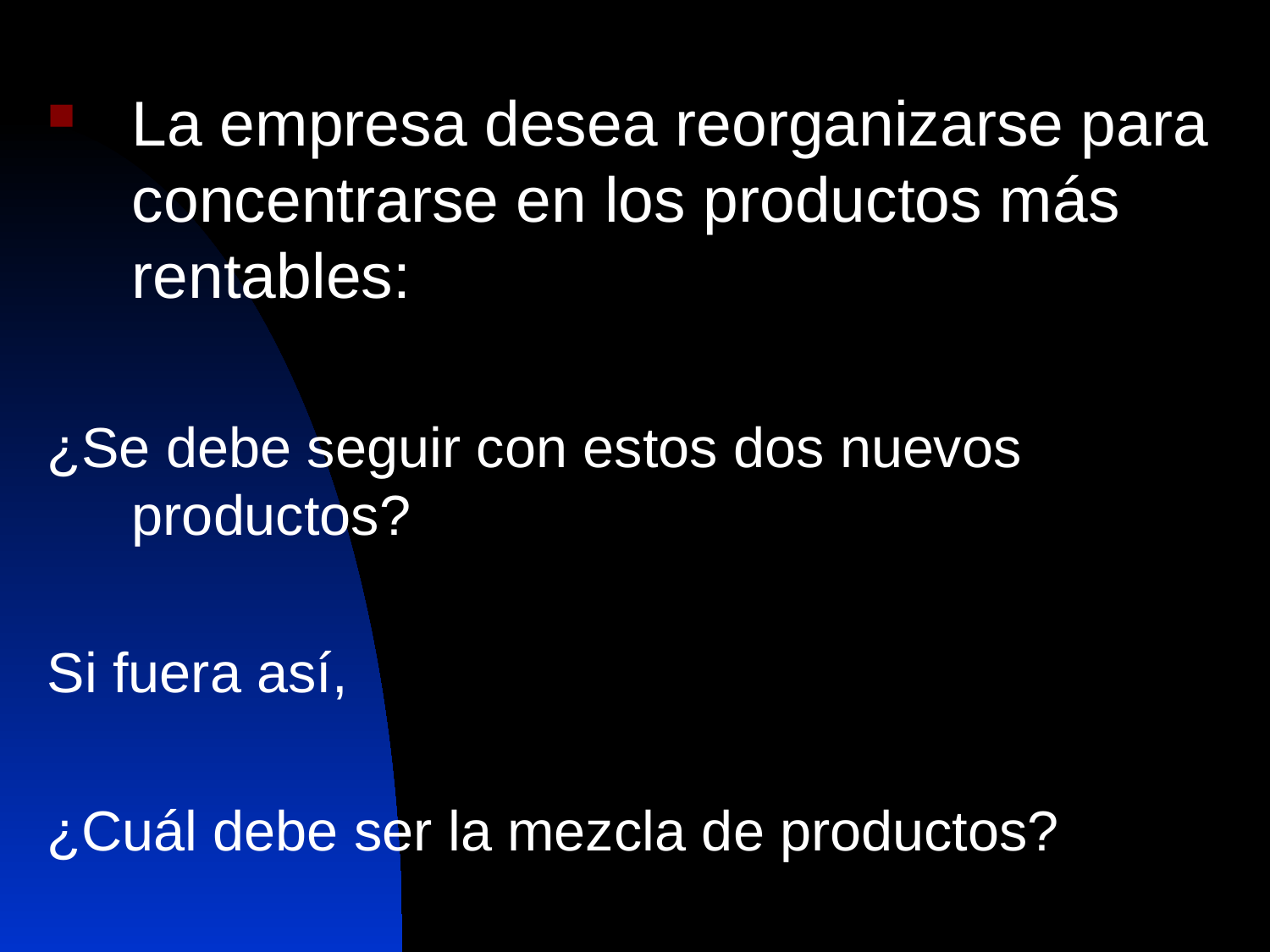

La empresa desea reorganizarse para concentrarse en los productos más rentables:

¿Se debe seguir con estos dos nuevos productos?

Si fuera así,

¿Cuál debe ser la mezcla de productos?